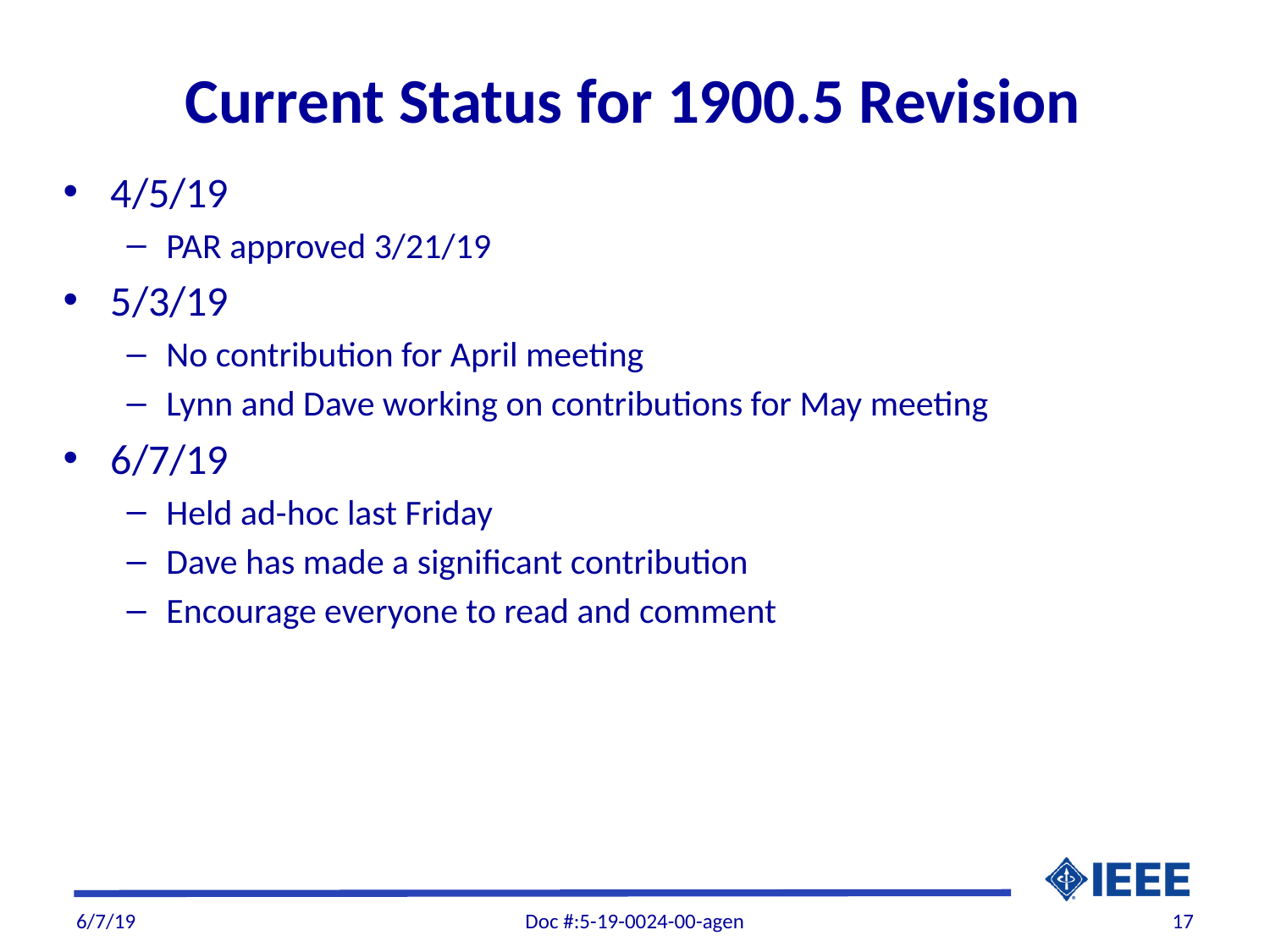

# Current Status for 1900.5 Revision
4/5/19
PAR approved 3/21/19
5/3/19
No contribution for April meeting
Lynn and Dave working on contributions for May meeting
6/7/19
Held ad-hoc last Friday
Dave has made a significant contribution
Encourage everyone to read and comment

6/7/19
Doc #:5-19-0024-00-agen
17